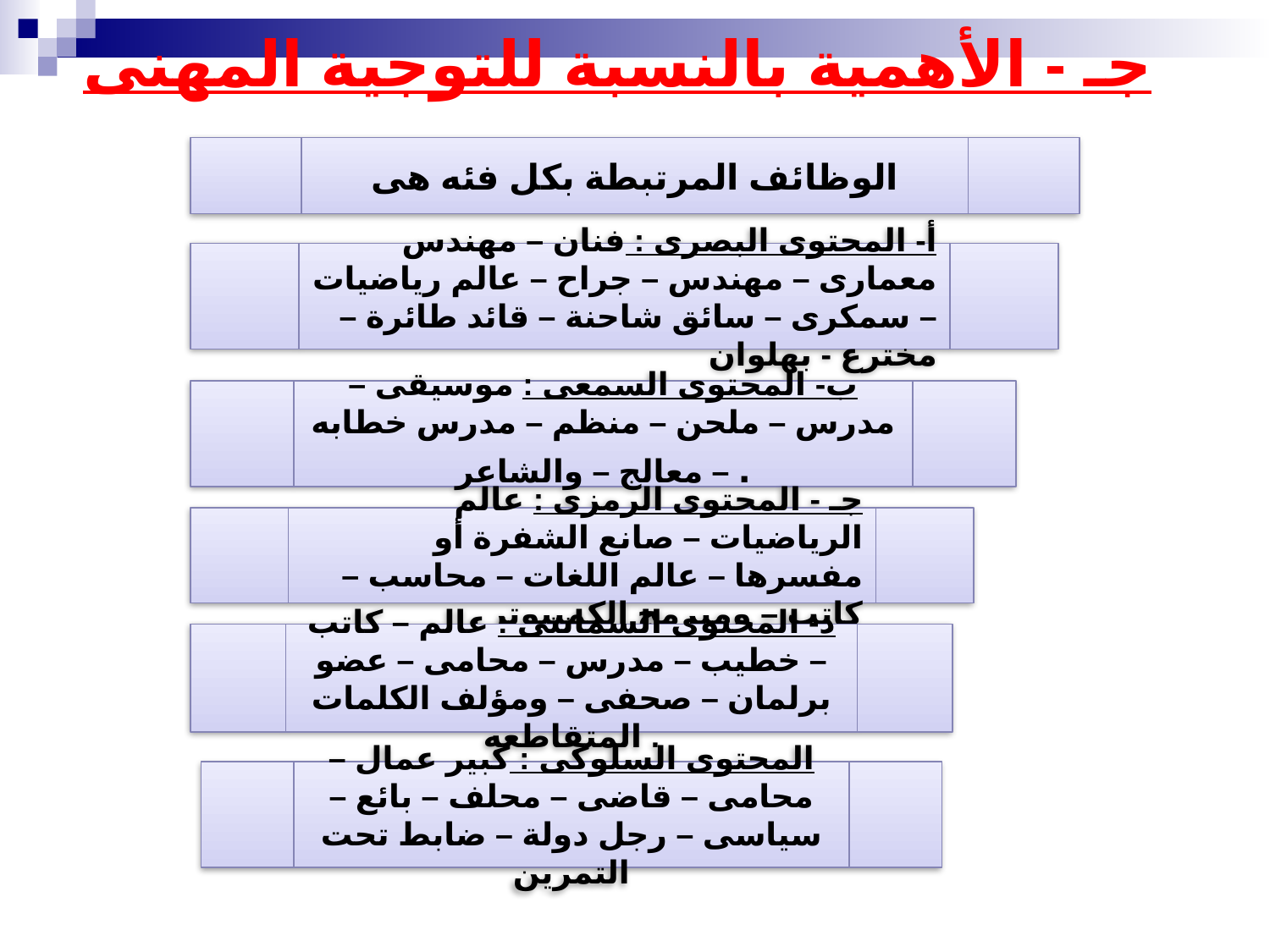

جـ - الأهمية بالنسبة للتوجية المهنى
الوظائف المرتبطة بكل فئه هى
أ- المحتوى البصرى : فنان – مهندس معمارى – مهندس – جراح – عالم رياضيات – سمكرى – سائق شاحنة – قائد طائرة – مخترع - بهلوان

ب- المحتوى السمعى : موسيقى – مدرس – ملحن – منظم – مدرس خطابه – معالج – والشاعر .

جـ - المحتوى الرمزى : عالم الرياضيات – صانع الشفرة أو مفسرها – عالم اللغات – محاسب – كاتب – ومبرمج الكمبيوتر .
د- المحتوى السمانتى : عالم – كاتب – خطيب – مدرس – محامى – عضو برلمان – صحفى – ومؤلف الكلمات المتقاطعه .
المحتوى السلوكى : كبير عمال – محامى – قاضى – محلف – بائع – سياسى – رجل دولة – ضابط تحت التمرين